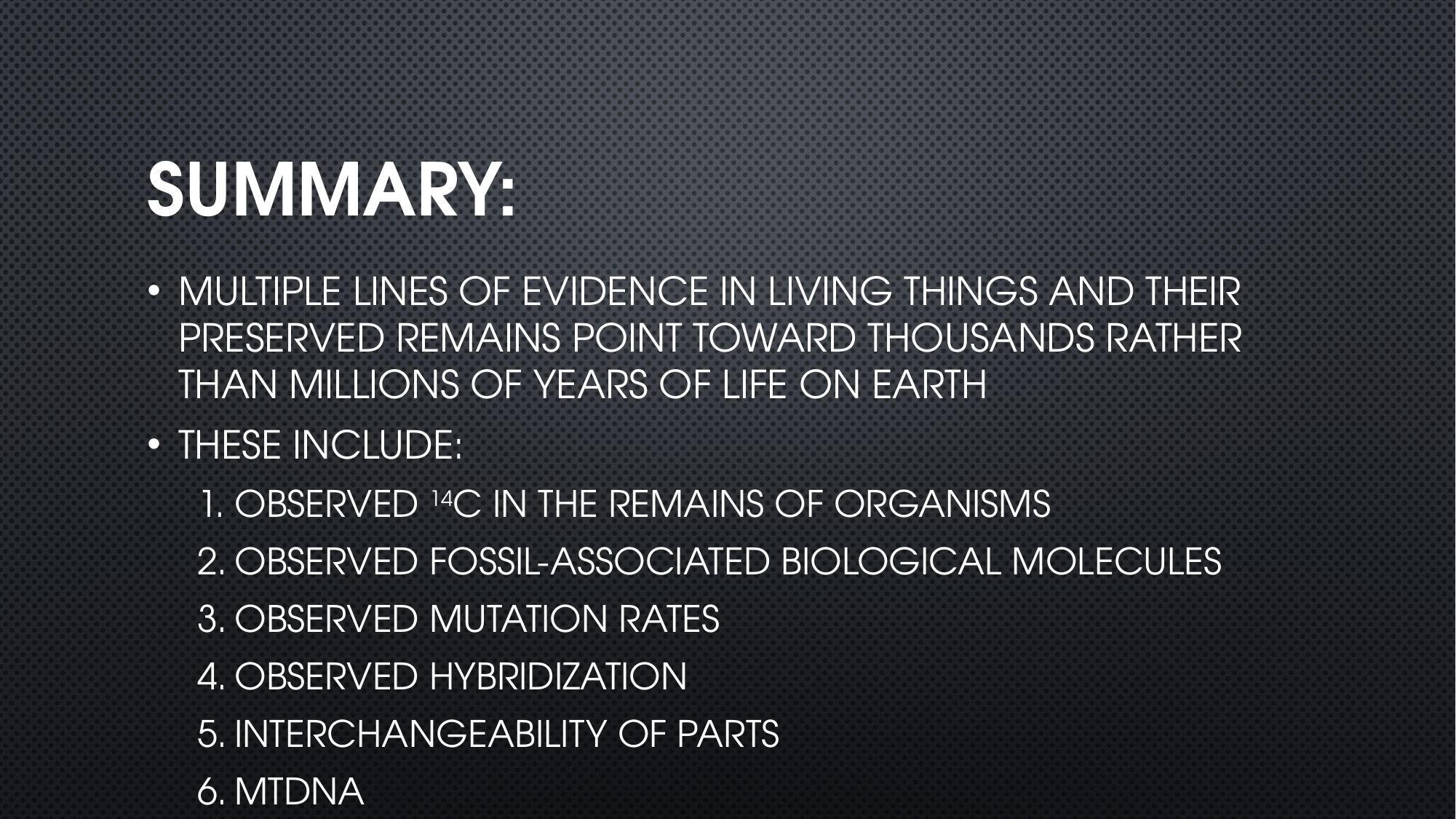

# Summary:
Multiple lines of evidence in living things and their preserved remains point toward thousands rather than millions of years of life on Earth
These include:
Observed 14C in the remains of organisms
Observed fossil-associated biological molecules
Observed mutation rates
Observed hybridization
Interchangeability of parts
mtDNA